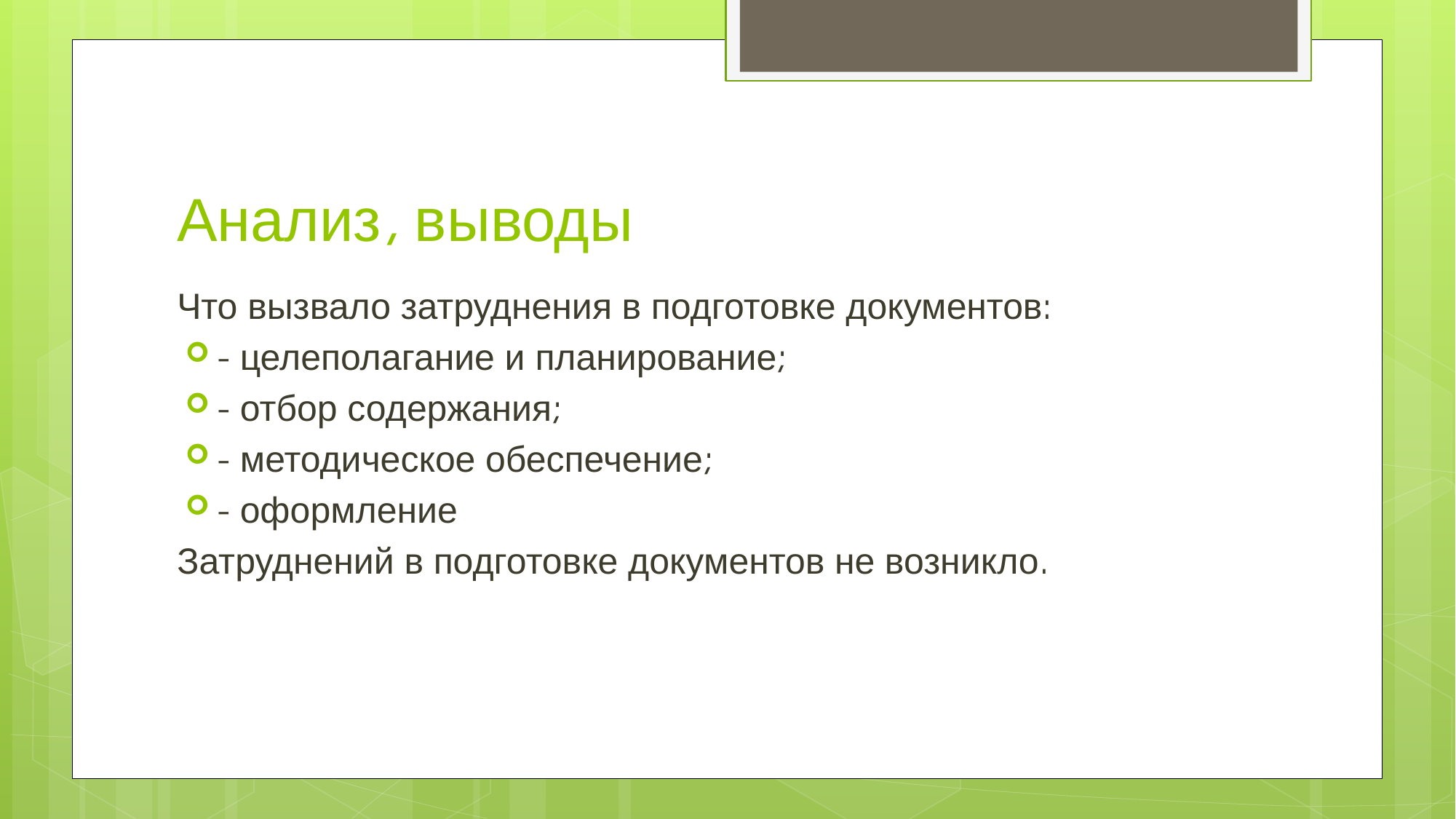

# Анализ, выводы
Что вызвало затруднения в подготовке документов:
- целеполагание и планирование;
- отбор содержания;
- методическое обеспечение;
- оформление
Затруднений в подготовке документов не возникло.